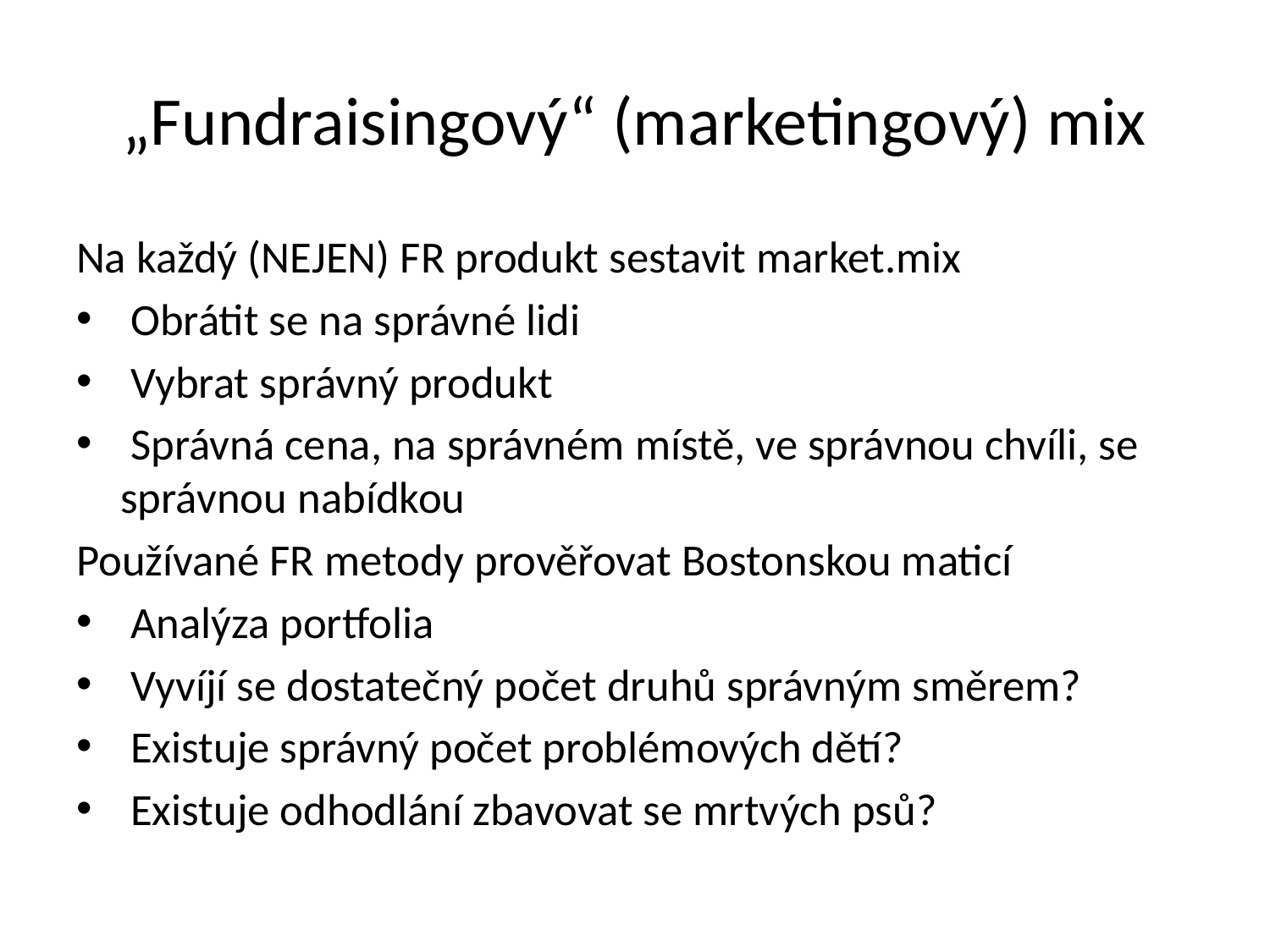

# „Fundraisingový“ (marketingový) mix
Na každý (NEJEN) FR produkt sestavit market.mix
 Obrátit se na správné lidi
 Vybrat správný produkt
 Správná cena, na správném místě, ve správnou chvíli, se správnou nabídkou
Používané FR metody prověřovat Bostonskou maticí
 Analýza portfolia
 Vyvíjí se dostatečný počet druhů správným směrem?
 Existuje správný počet problémových dětí?
 Existuje odhodlání zbavovat se mrtvých psů?